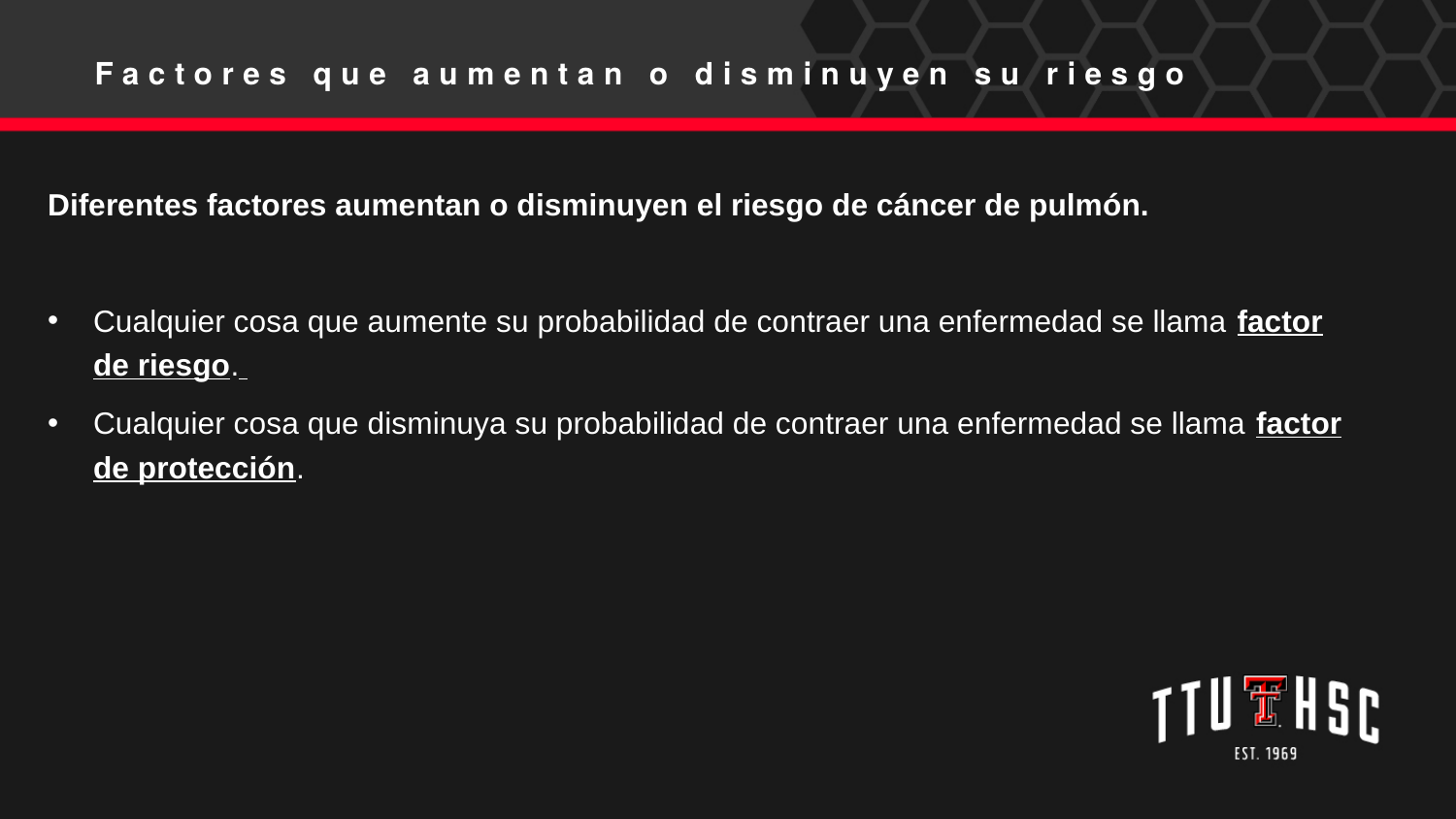

Factores que aumentan o disminuyen su riesgo
Diferentes factores aumentan o disminuyen el riesgo de cáncer de pulmón.

Cualquier cosa que aumente su probabilidad de contraer una enfermedad se llama factor de riesgo.
Cualquier cosa que disminuya su probabilidad de contraer una enfermedad se llama factor de protección.